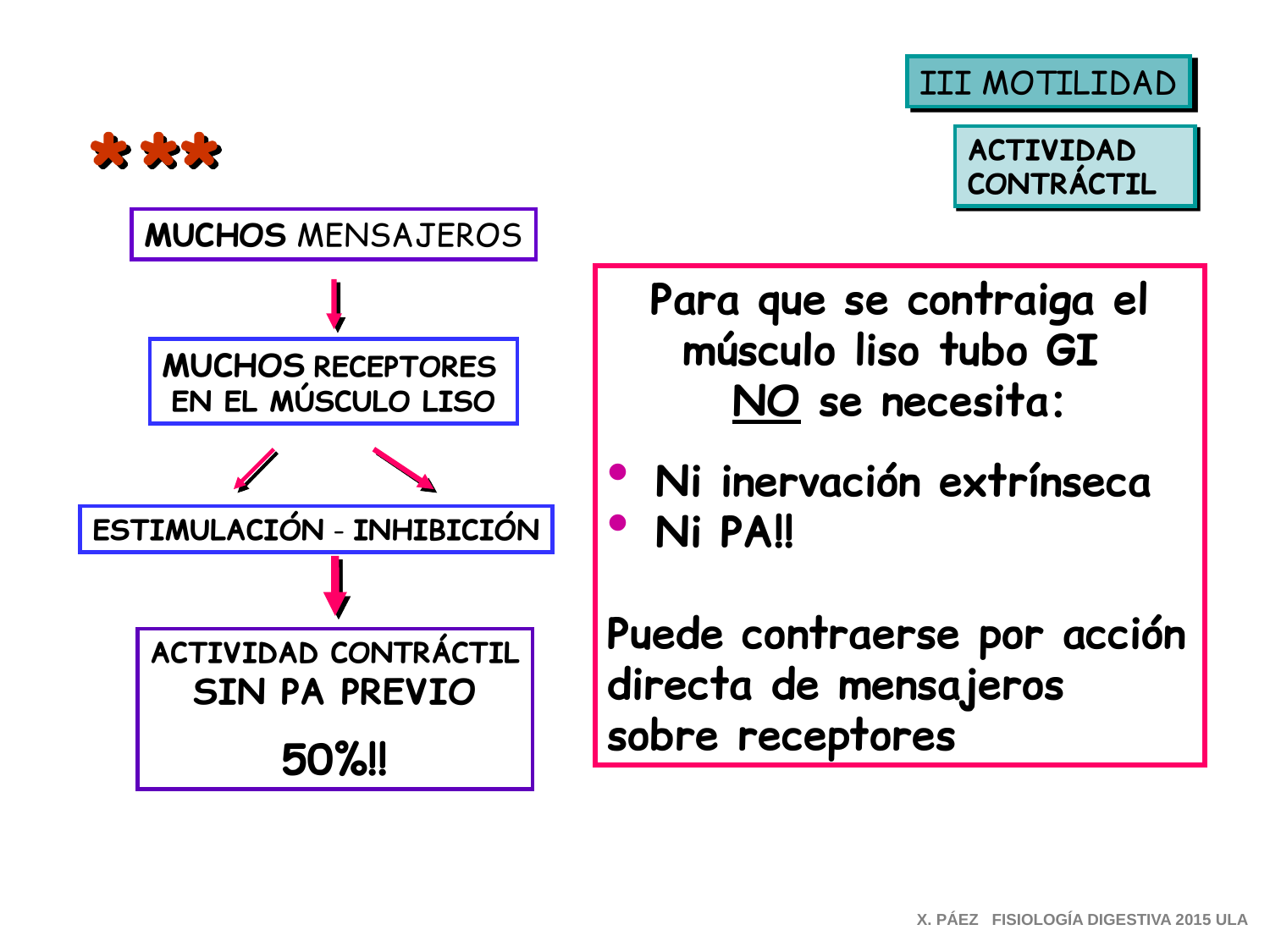

III MOTILIDAD
*
**
ACTIVIDAD
CONTRÁCTIL
MUCHOS MENSAJEROS
Para que se contraiga el músculo liso tubo GI
NO se necesita:

 Ni inervación extrínseca
 Ni PA!!

Puede contraerse por acción directa de mensajeros sobre receptores

MUCHOS RECEPTORES
EN EL MÚSCULO LISO

ESTIMULACIÓN - INHIBICIÓN

ACTIVIDAD CONTRÁCTIL
SIN PA PREVIO

50%!!
X. PÁEZ   FISIOLOGÍA DIGESTIVA 2015 ULA